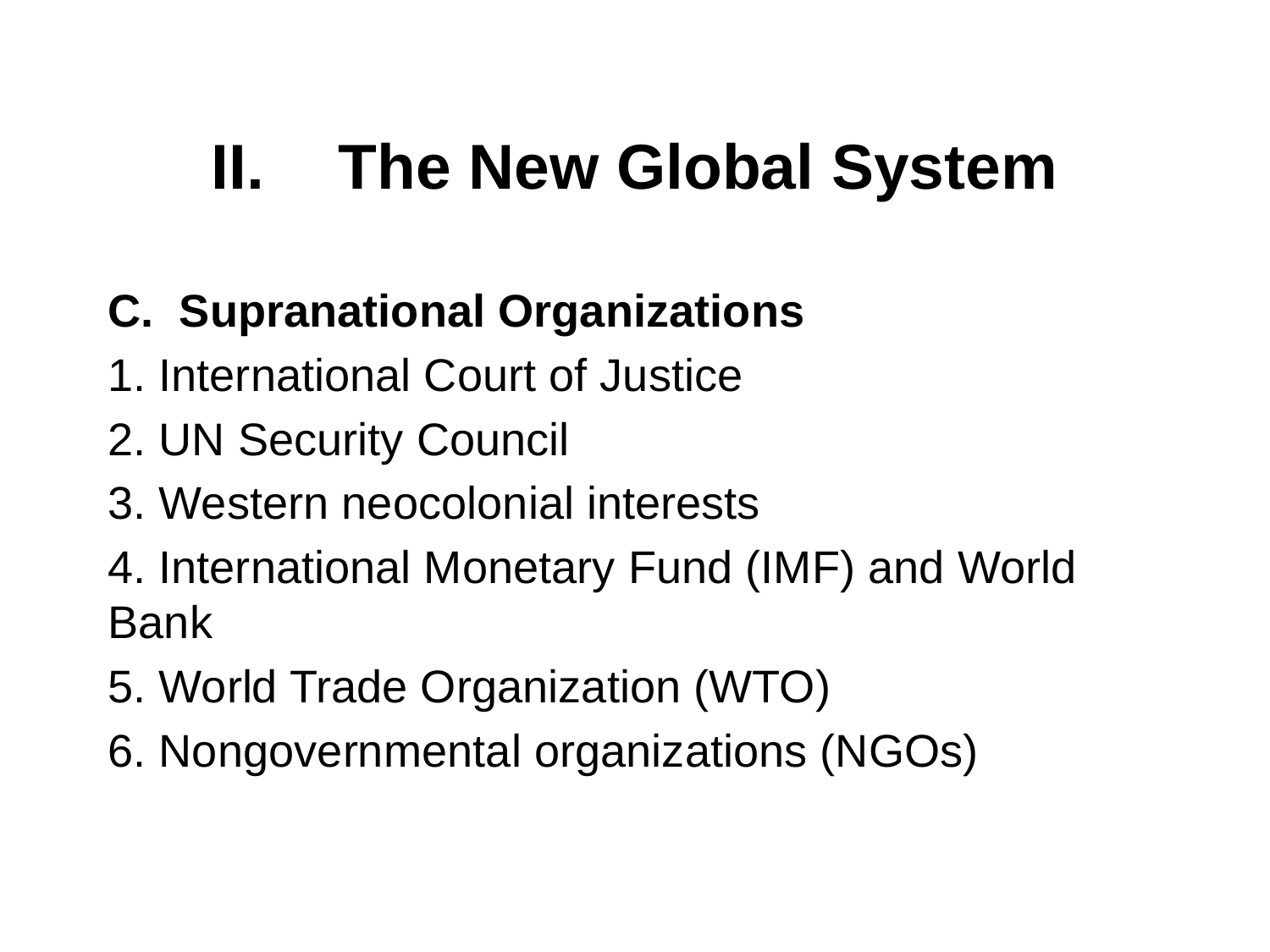

# II. 	The New Global System
Supranational Organizations
1. International Court of Justice
2. UN Security Council
3. Western neocolonial interests
4. International Monetary Fund (IMF) and World Bank
5. World Trade Organization (WTO)
6. Nongovernmental organizations (NGOs)